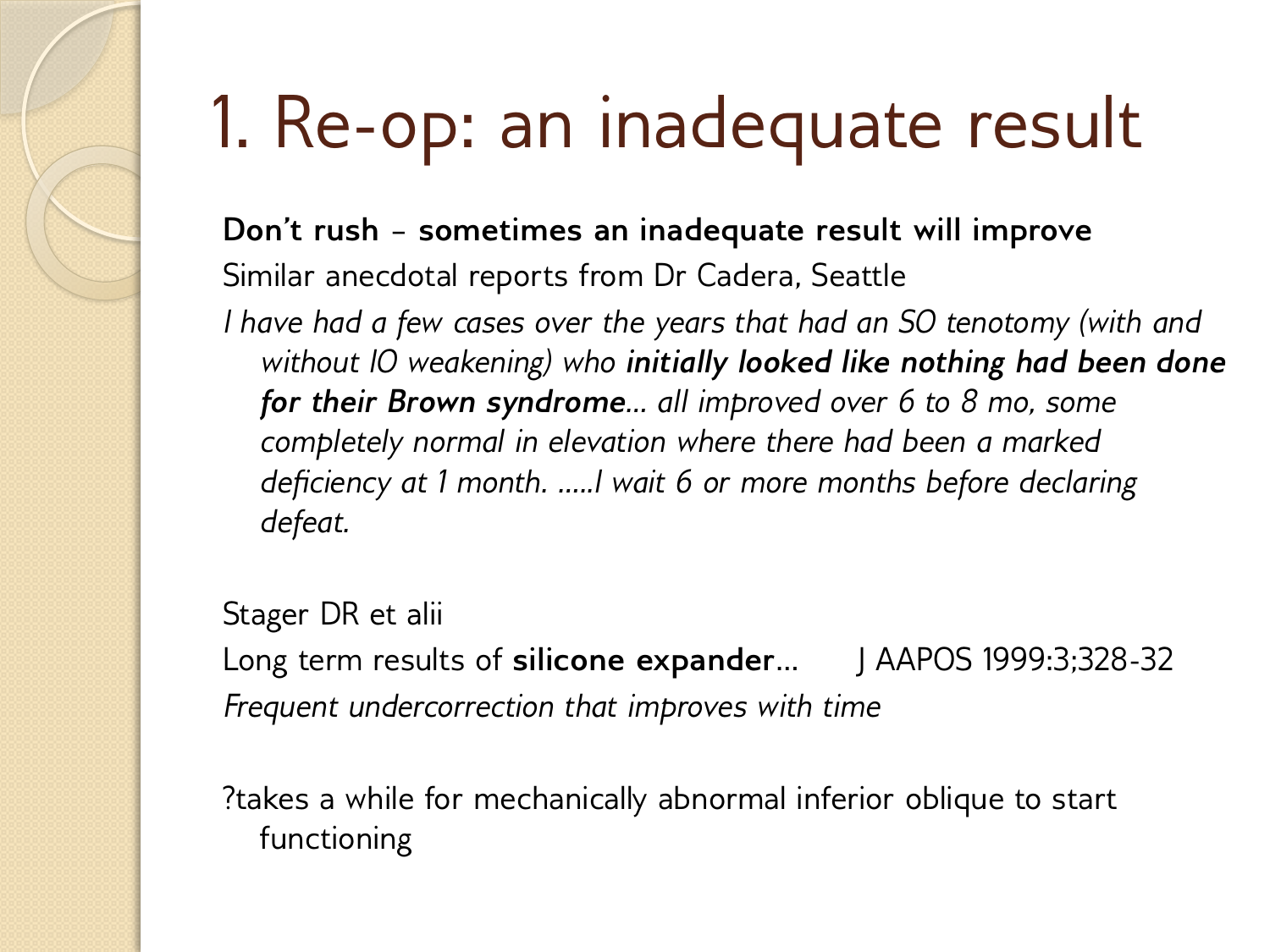

# 1. Re-op: an inadequate result
Don’t rush – sometimes an inadequate result will improve
Similar anecdotal reports from Dr Cadera, Seattle
I have had a few cases over the years that had an SO tenotomy (with and without IO weakening) who initially looked like nothing had been done for their Brown syndrome… all improved over 6 to 8 mo, some completely normal in elevation where there had been a marked deficiency at 1 month. …..I wait 6 or more months before declaring defeat.

Stager DR et alii
Long term results of silicone expander…	J AAPOS 1999:3;328-32
Frequent undercorrection that improves with time

?takes a while for mechanically abnormal inferior oblique to start functioning